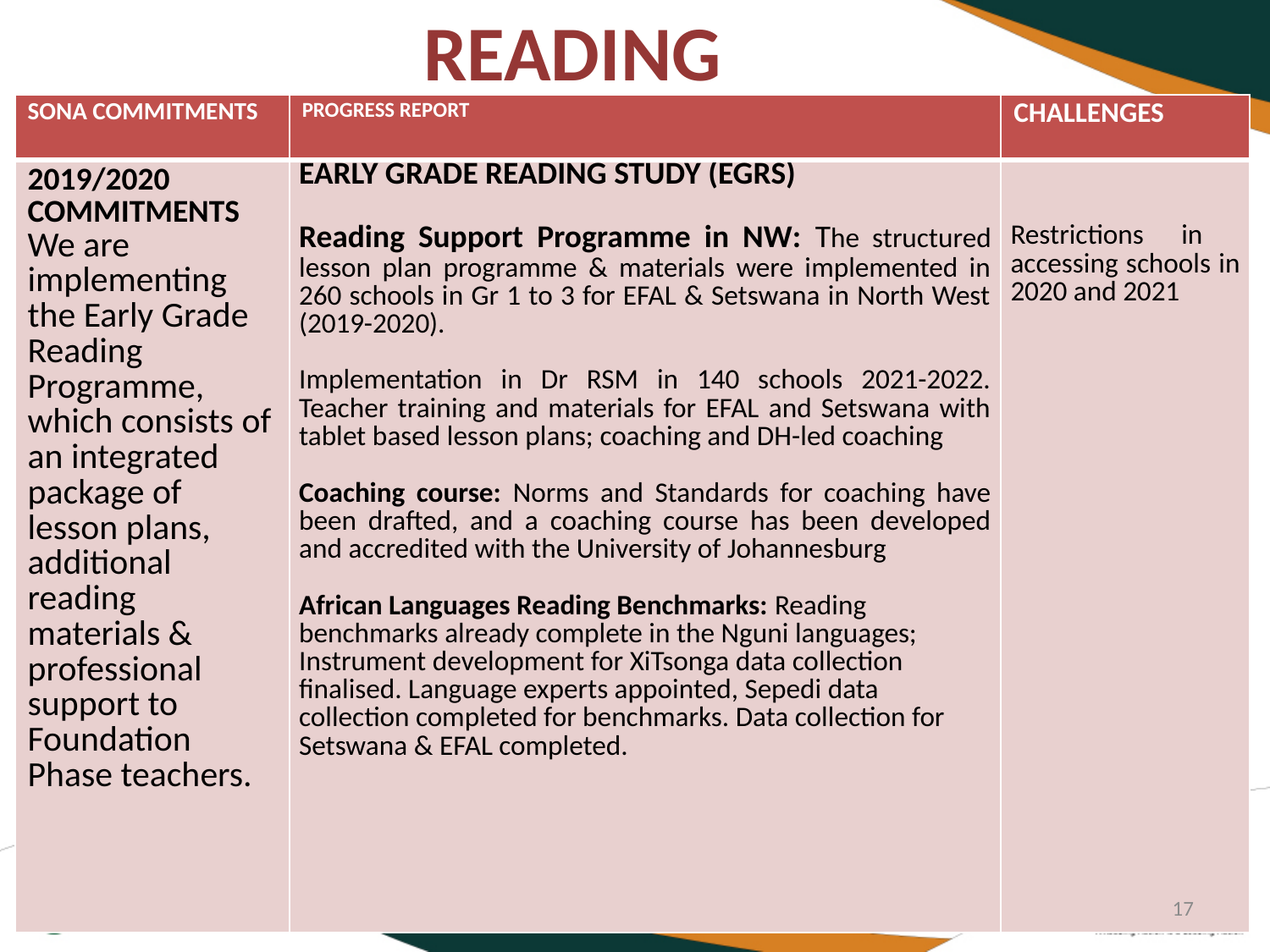

# READING
| SONA COMMITMENTS | PROGRESS REPORT | CHALLENGES |
| --- | --- | --- |
| 2019/2020 COMMITMENTS We are implementing the Early Grade Reading Programme, which consists of an integrated package of lesson plans, additional reading materials & professional support to Foundation Phase teachers. | EARLY GRADE READING STUDY (EGRS) Reading Support Programme in NW: The structured lesson plan programme & materials were implemented in 260 schools in Gr 1 to 3 for EFAL & Setswana in North West (2019-2020). Implementation in Dr RSM in 140 schools 2021-2022. Teacher training and materials for EFAL and Setswana with tablet based lesson plans; coaching and DH-led coaching Coaching course: Norms and Standards for coaching have been drafted, and a coaching course has been developed and accredited with the University of Johannesburg African Languages Reading Benchmarks: Reading benchmarks already complete in the Nguni languages; Instrument development for XiTsonga data collection finalised. Language experts appointed, Sepedi data collection completed for benchmarks. Data collection for Setswana & EFAL completed. | Restrictions in accessing schools in 2020 and 2021 |
17